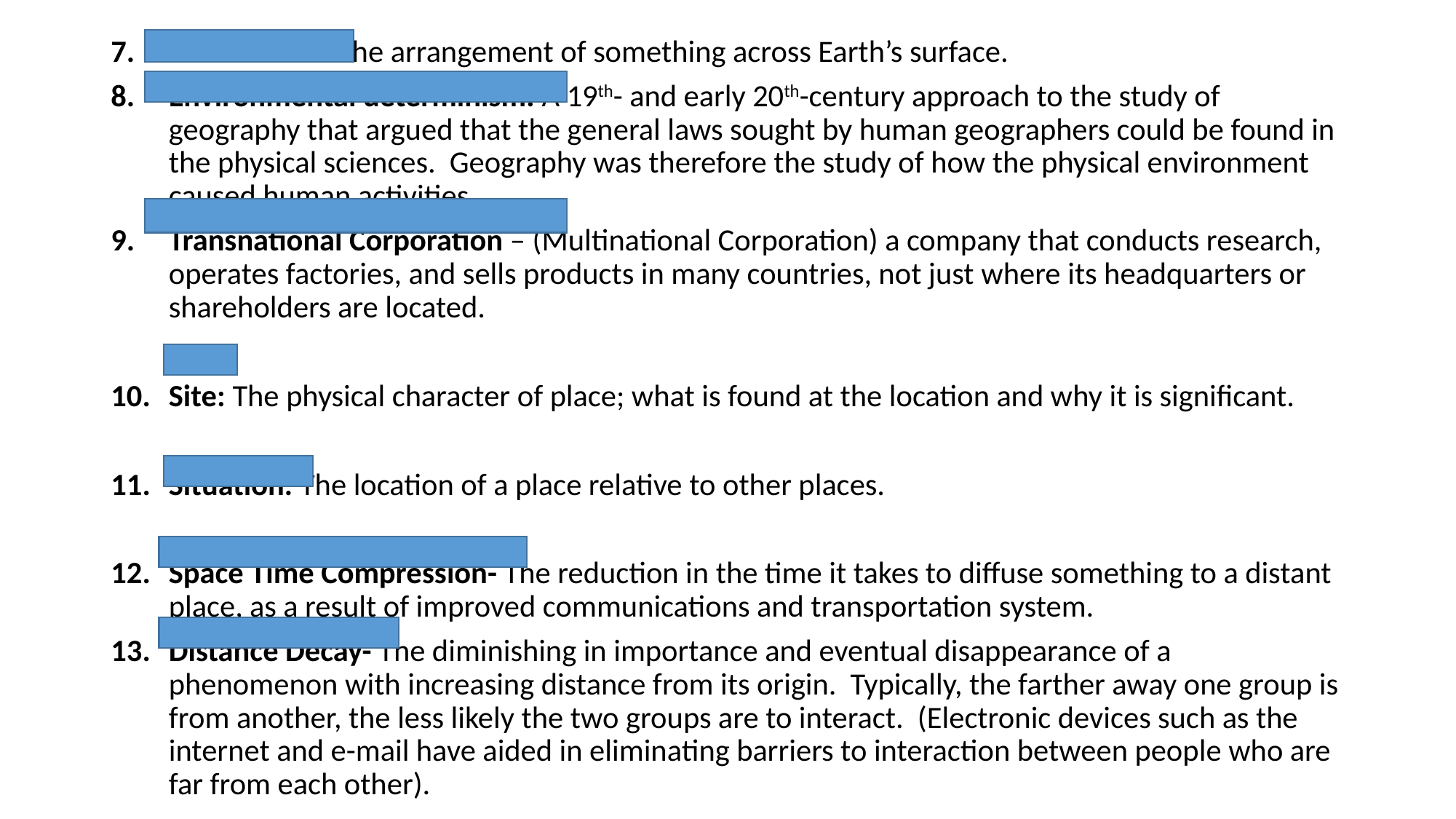

Distribution: The arrangement of something across Earth’s surface.
Environmental determinism: A 19th- and early 20th-century approach to the study of geography that argued that the general laws sought by human geographers could be found in the physical sciences.  Geography was therefore the study of how the physical environment caused human activities.
Transnational Corporation – (Multinational Corporation) a company that conducts research, operates factories, and sells products in many countries, not just where its headquarters or shareholders are located.

Site: The physical character of place; what is found at the location and why it is significant.

Situation: The location of a place relative to other places.

Space Time Compression- The reduction in the time it takes to diffuse something to a distant place, as a result of improved communications and transportation system.
Distance Decay- The diminishing in importance and eventual disappearance of a phenomenon with increasing distance from its origin.  Typically, the farther away one group is from another, the less likely the two groups are to interact.  (Electronic devices such as the internet and e-mail have aided in eliminating barriers to interaction between people who are far from each other).